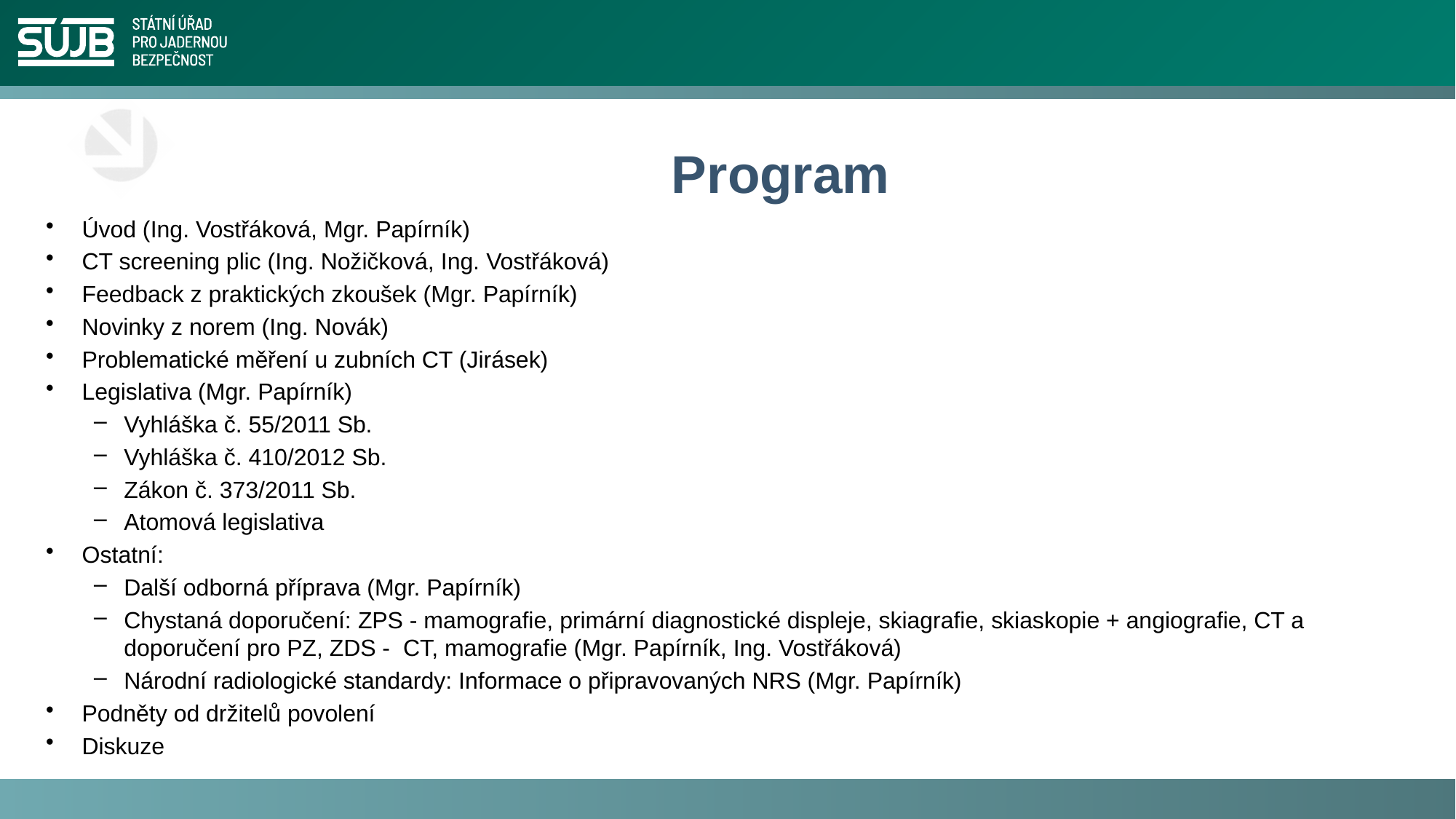

# Program
Úvod (Ing. Vostřáková, Mgr. Papírník)
CT screening plic (Ing. Nožičková, Ing. Vostřáková)
Feedback z praktických zkoušek (Mgr. Papírník)
Novinky z norem (Ing. Novák)
Problematické měření u zubních CT (Jirásek)
Legislativa (Mgr. Papírník)
Vyhláška č. 55/2011 Sb.
Vyhláška č. 410/2012 Sb.
Zákon č. 373/2011 Sb.
Atomová legislativa
Ostatní:
Další odborná příprava (Mgr. Papírník)
Chystaná doporučení: ZPS - mamografie, primární diagnostické displeje, skiagrafie, skiaskopie + angiografie, CT a doporučení pro PZ, ZDS -  CT, mamografie (Mgr. Papírník, Ing. Vostřáková)
Národní radiologické standardy: Informace o připravovaných NRS (Mgr. Papírník)
Podněty od držitelů povolení
Diskuze